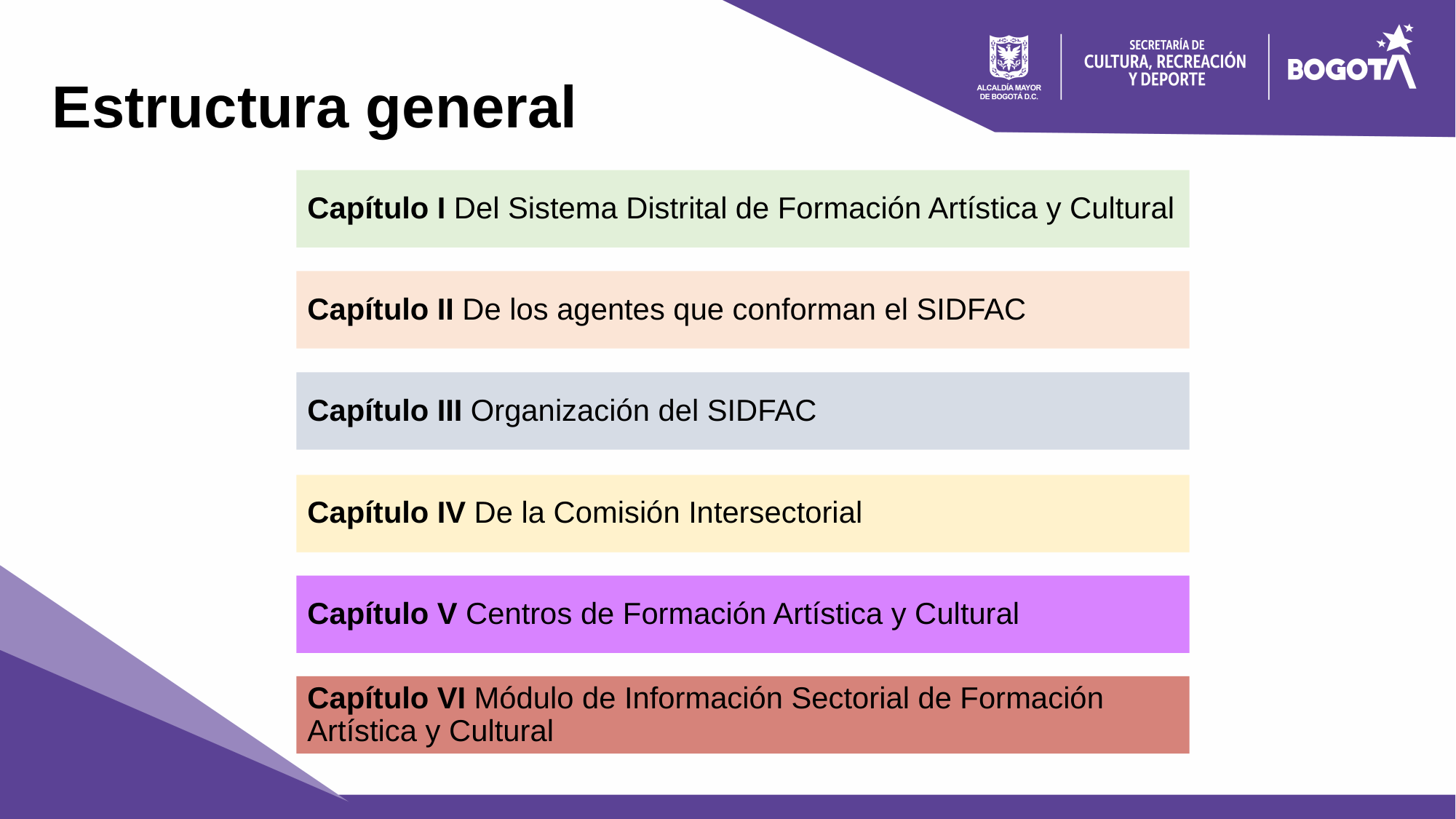

# Estructura general
Capítulo I Del Sistema Distrital de Formación Artística y Cultural
Capítulo II De los agentes que conforman el SIDFAC
Capítulo III Organización del SIDFAC
Capítulo IV De la Comisión Intersectorial
Capítulo V Centros de Formación Artística y Cultural
Capítulo VI Módulo de Información Sectorial de Formación Artística y Cultural